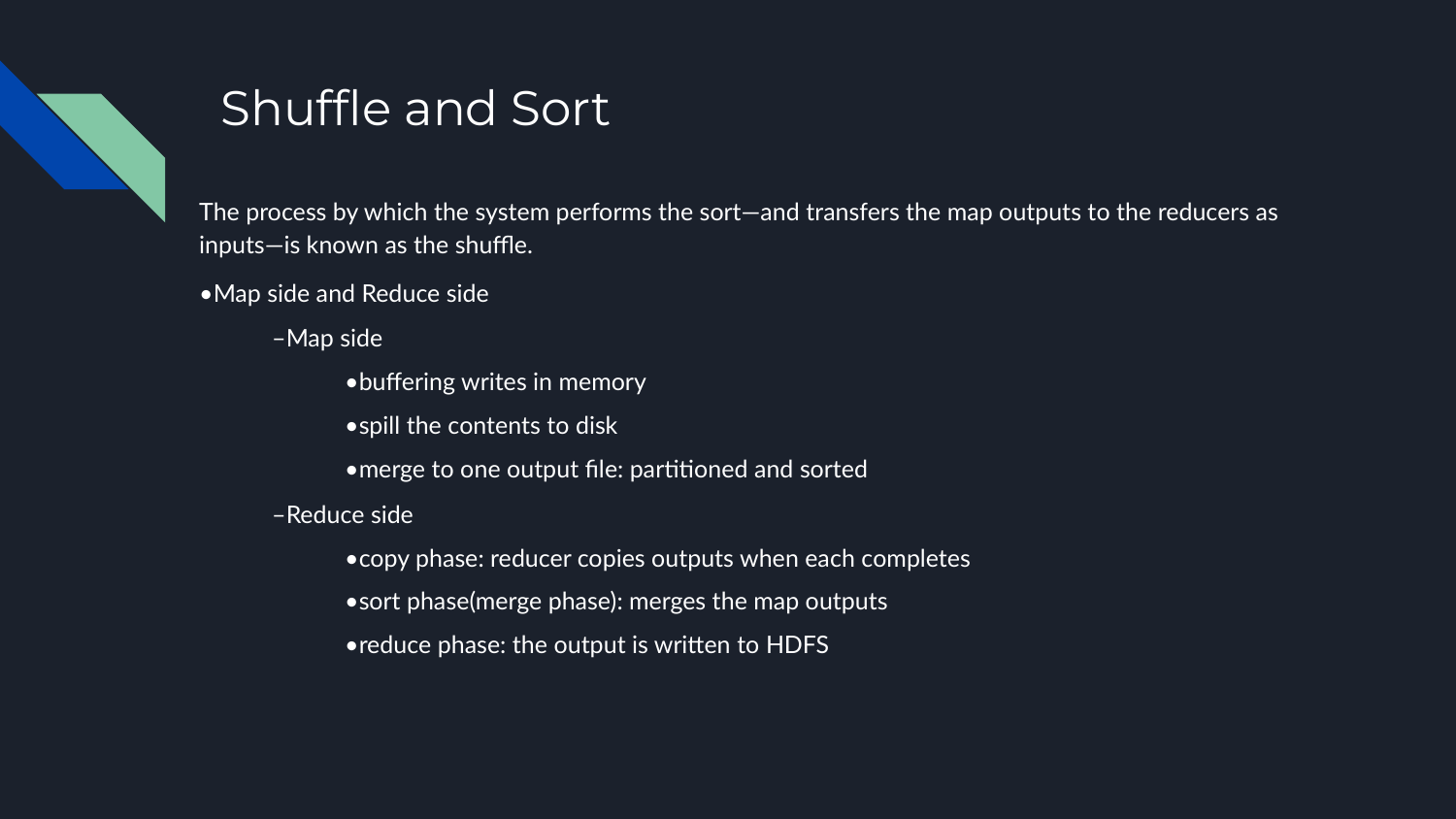

# Shuffle and Sort

The process by which the system performs the sort—and transfers the map outputs to the reducers as inputs—is known as the shuffle.
•Map side and Reduce side
–Map side
•buffering writes in memory
•spill the contents to disk
•merge to one output file: partitioned and sorted
–Reduce side
•copy phase: reducer copies outputs when each completes
•sort phase(merge phase): merges the map outputs
•reduce phase: the output is written to HDFS